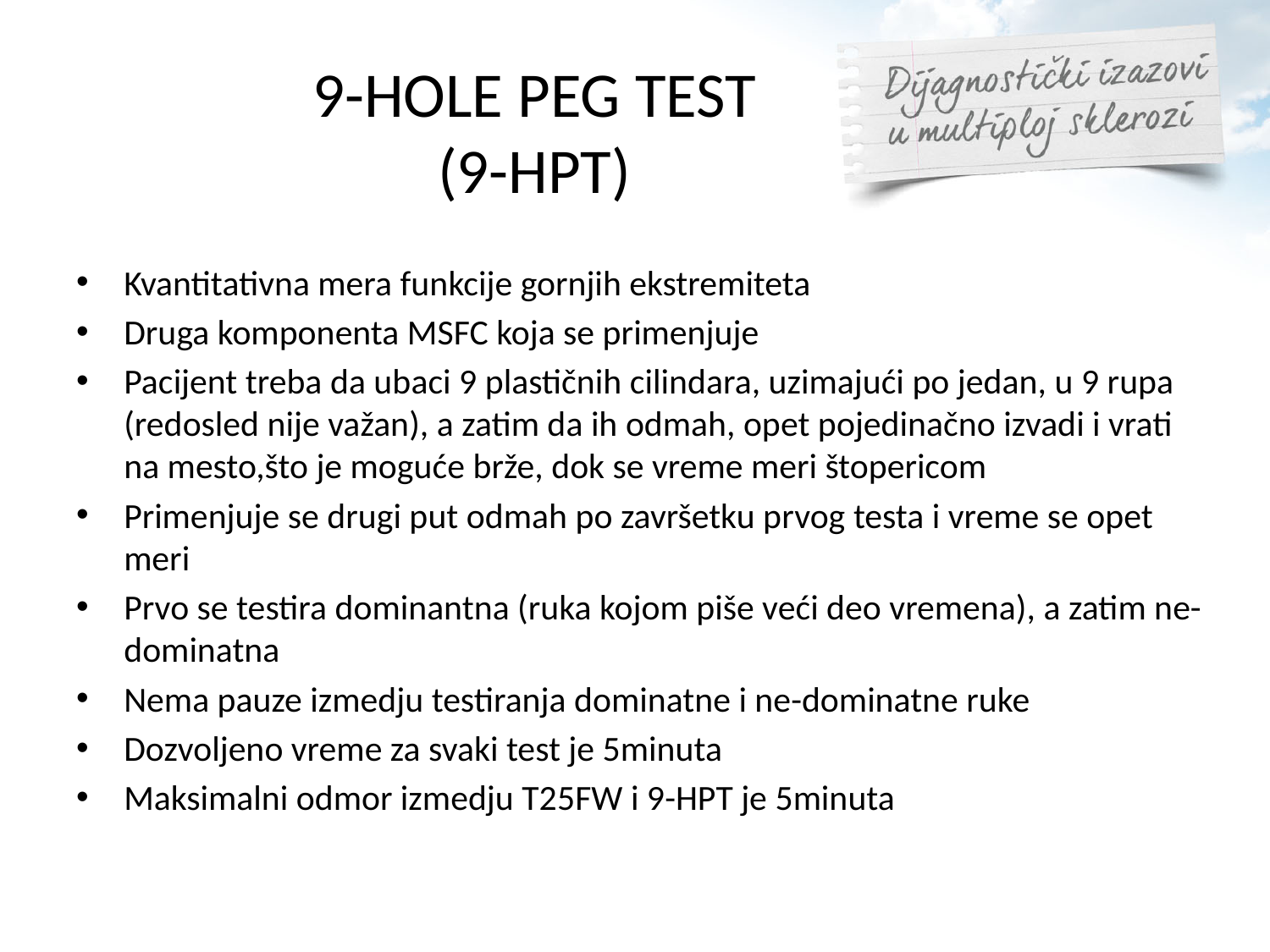

# 9-HOLE PEG TEST (9-HPT)
Kvantitativna mera funkcije gornjih ekstremiteta
Druga komponenta MSFC koja se primenjuje
Pacijent treba da ubaci 9 plastičnih cilindara, uzimajući po jedan, u 9 rupa (redosled nije važan), a zatim da ih odmah, opet pojedinačno izvadi i vrati na mesto,što je moguće brže, dok se vreme meri štopericom
Primenjuje se drugi put odmah po završetku prvog testa i vreme se opet meri
Prvo se testira dominantna (ruka kojom piše veći deo vremena), a zatim ne-dominatna
Nema pauze izmedju testiranja dominatne i ne-dominatne ruke
Dozvoljeno vreme za svaki test je 5minuta
Maksimalni odmor izmedju T25FW i 9-HPT je 5minuta